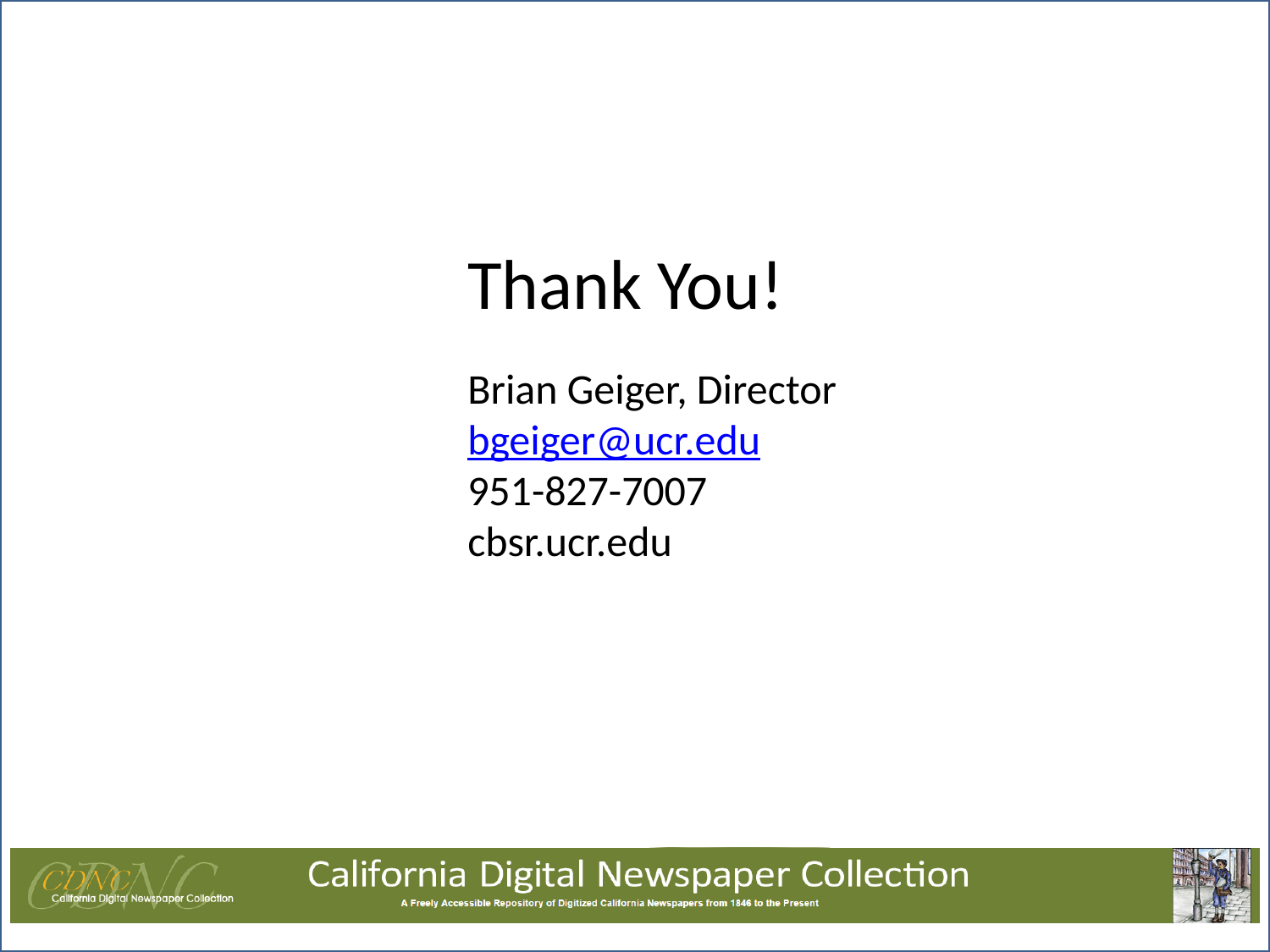

Thank You!

Brian Geiger, Director
bgeiger@ucr.edu
951-827-7007
cbsr.ucr.edu